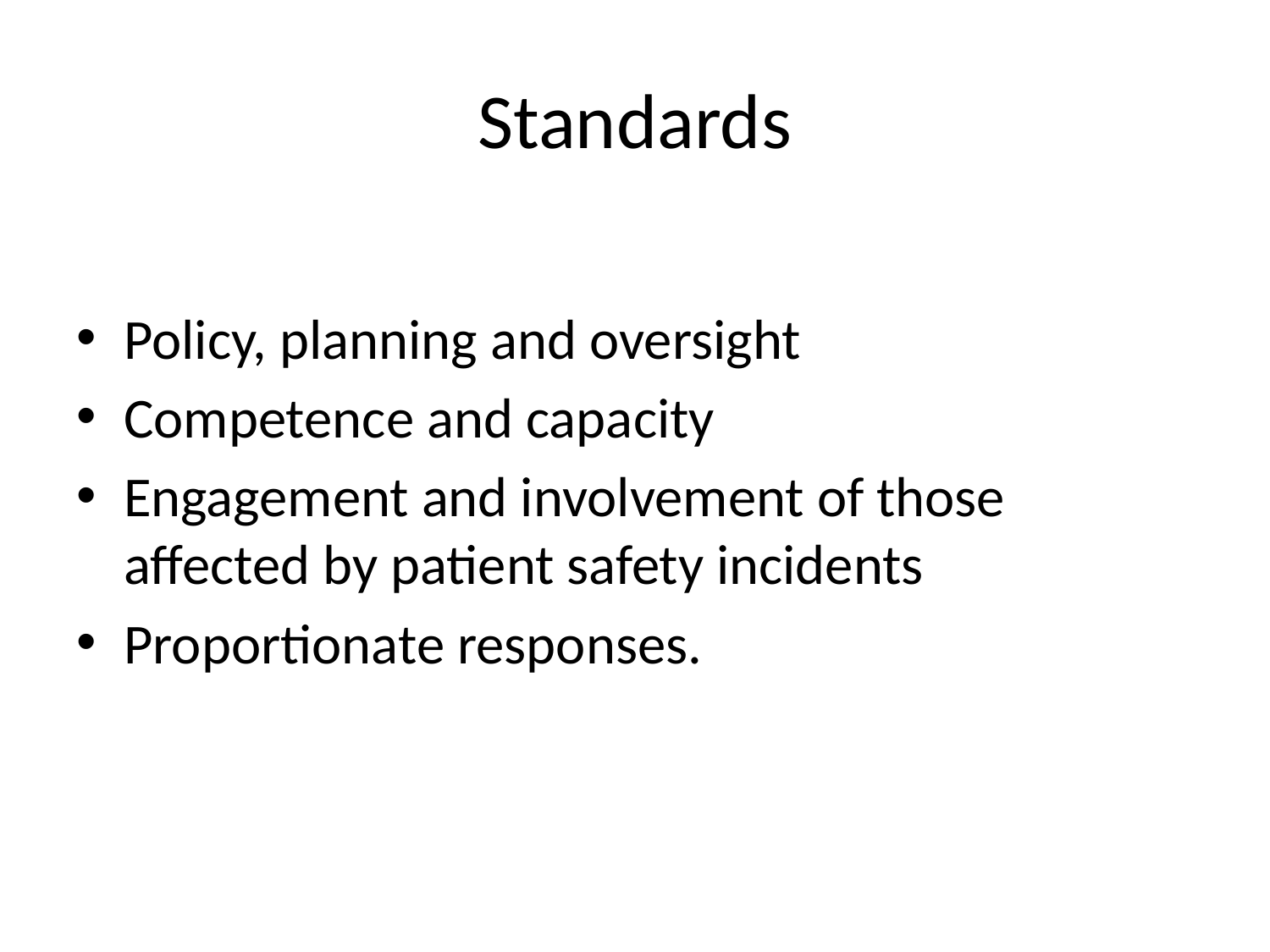

# Standards
Policy, planning and oversight
Competence and capacity
Engagement and involvement of those affected by patient safety incidents
Proportionate responses.